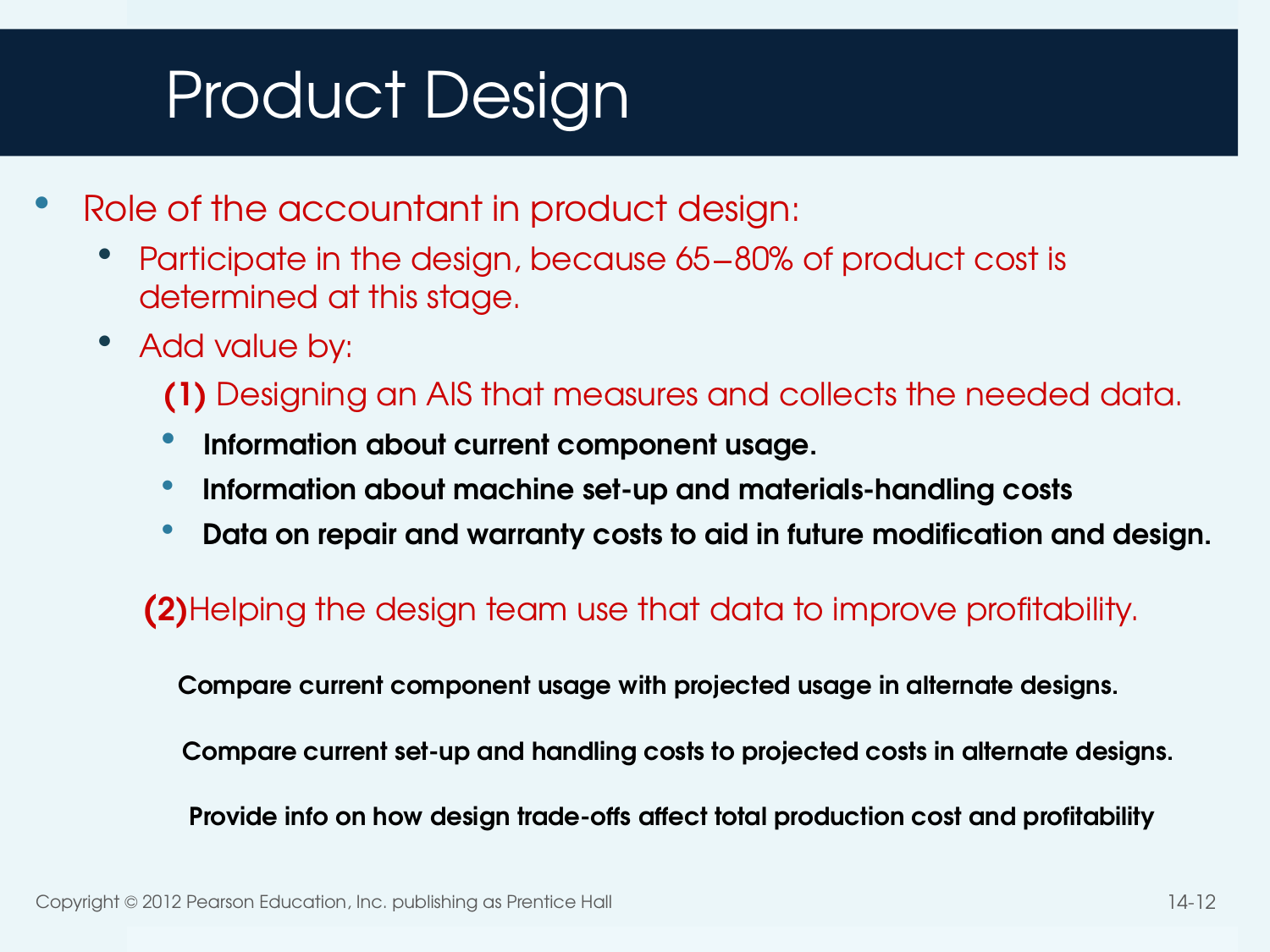

Product Design
Role of the accountant in product design:
Participate in the design, because 65−80% of product cost is determined at this stage.
Add value by:
(1) Designing an AIS that measures and collects the needed data.
 Information about current component usage.
 Information about machine set-up and materials-handling costs
 Data on repair and warranty costs to aid in future modification and design.
           (2)Helping the design team use that data to improve profitability.
                Compare current component usage with projected usage in alternate designs.
                     Compare current set-up and handling costs to projected costs in alternate designs.
                      Provide info on how design trade-offs affect total production cost and profitability
Copyright © 2012 Pearson Education, Inc. publishing as Prentice Hall
14-12